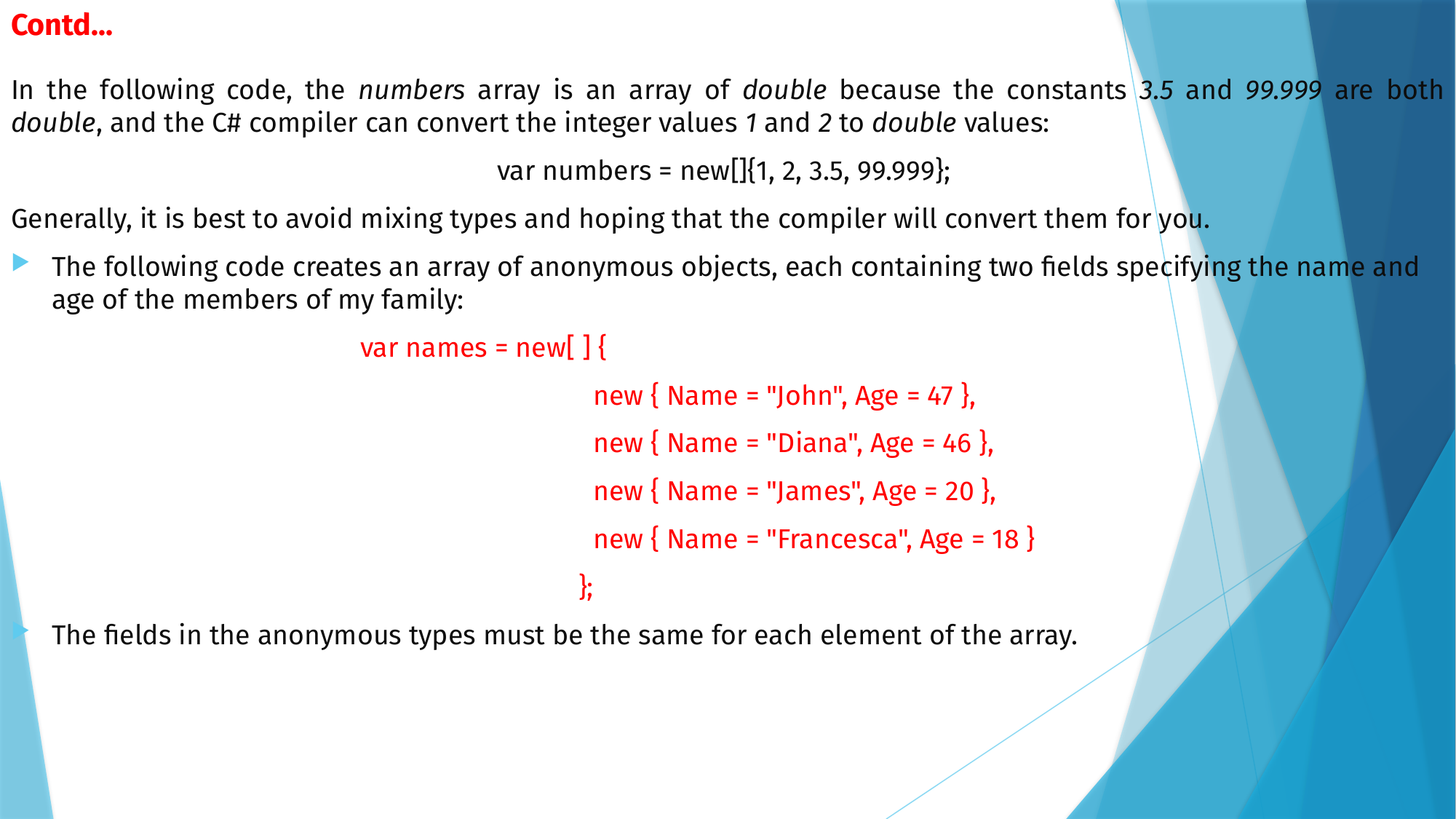

# Contd…
In the following code, the numbers array is an array of double because the constants 3.5 and 99.999 are both double, and the C# compiler can convert the integer values 1 and 2 to double values:
var numbers = new[]{1, 2, 3.5, 99.999};
Generally, it is best to avoid mixing types and hoping that the compiler will convert them for you.
The following code creates an array of anonymous objects, each containing two fields specifying the name and age of the members of my family:
                                                var names = new[ ] {
                                                                                new { Name = "John", Age = 47 },
                                                                                new { Name = "Diana", Age = 46 },
                                                                                new { Name = "James", Age = 20 },
                                                                                new { Name = "Francesca", Age = 18 }
                                                                              };
The fields in the anonymous types must be the same for each element of the array.